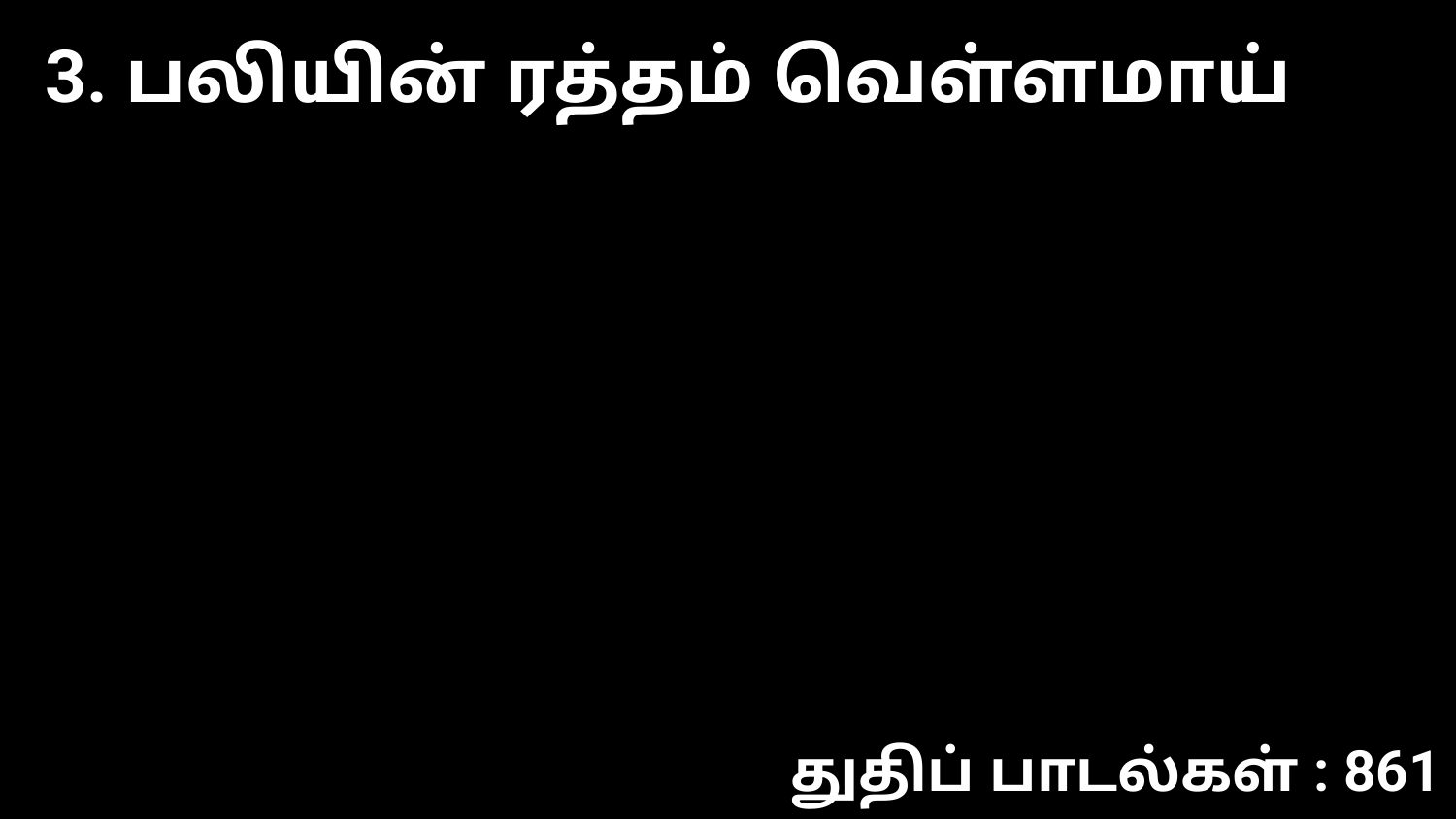

3. பலியின் ரத்தம் வெள்ளமாய்
துதிப் பாடல்கள் : 861